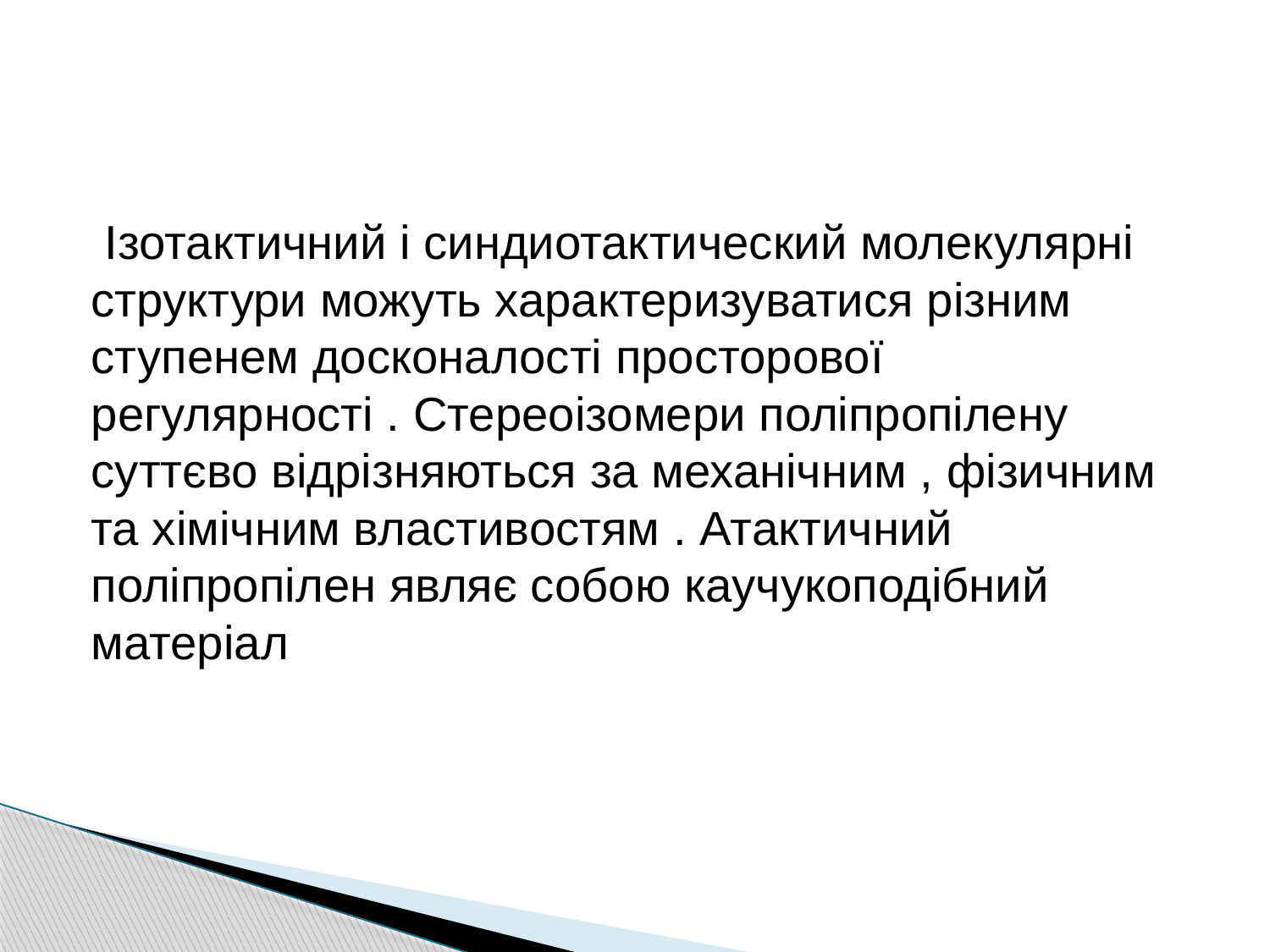

Ізотактичний і синдиотактический молекулярні структури можуть характеризуватися різним ступенем досконалості просторової регулярності . Стереоізомери поліпропілену суттєво відрізняються за механічним , фізичним та хімічним властивостям . Атактичний поліпропілен являє собою каучукоподібний матеріал